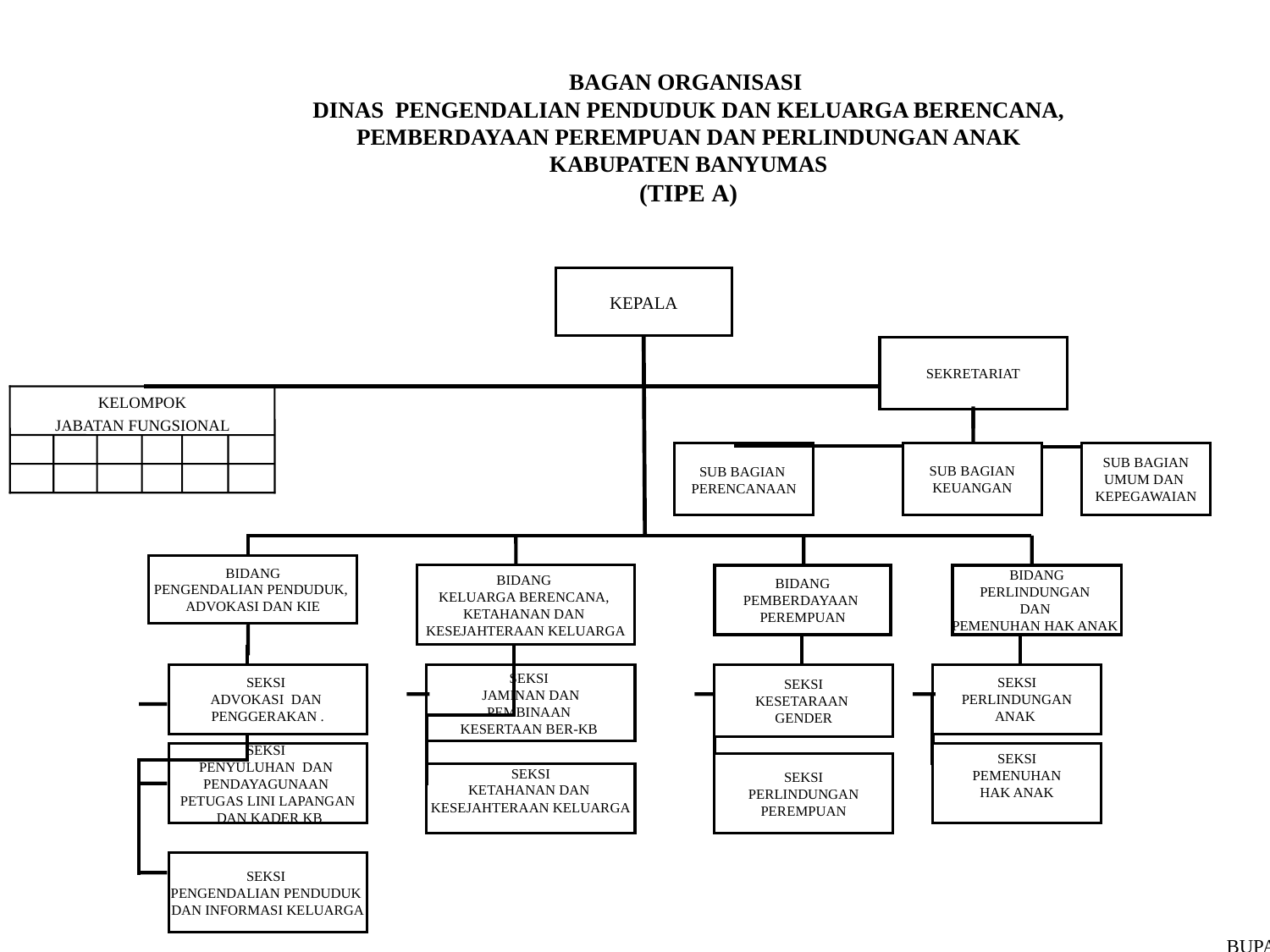

BAGAN ORGANISASI
DINAS  PENGENDALIAN PENDUDUK DAN KELUARGA BERENCANA, PEMBERDAYAAN PEREMPUAN DAN PERLINDUNGAN ANAK
KABUPATEN BANYUMAS
(TIPE A)

KEPALA
SEKRETARIAT

KELOMPOK
JABATAN FUNGSIONAL

SUB BAGIAN
PERENCANAAN

SUB BAGIAN
KEUANGAN

SUB BAGIAN
UMUM DAN
KEPEGAWAIAN

BIDANG
PENGENDALIAN PENDUDUK,
ADVOKASI DAN KIE
BIDANG
KELUARGA BERENCANA,
KETAHANAN DAN
KESEJAHTERAAN KELUARGA
BIDANG
PEMBERDAYAAN
PEREMPUAN

BIDANG
PERLINDUNGAN
DAN
PEMENUHAN HAK ANAK

SEKSI
ADVOKASI  DAN
PENGGERAKAN .

SEKSI
JAMINAN DAN
PEMBINAAN
KESERTAAN BER-KB

SEKSI
KESETARAAN
GENDER
SEKSI
PERLINDUNGAN
ANAK

SEKSI
PENYULUHAN  DAN
PENDAYAGUNAAN
PETUGAS LINI LAPANGAN
 DAN KADER KB
SEKSI
PEMENUHAN
 HAK ANAK

SEKSI
PERLINDUNGAN
PEREMPUAN
SEKSI
KETAHANAN DAN
KESEJAHTERAAN KELUARGA

SEKSI
PENGENDALIAN PENDUDUK
DAN INFORMASI KELUARGA

BUPATI BANYUMAS,